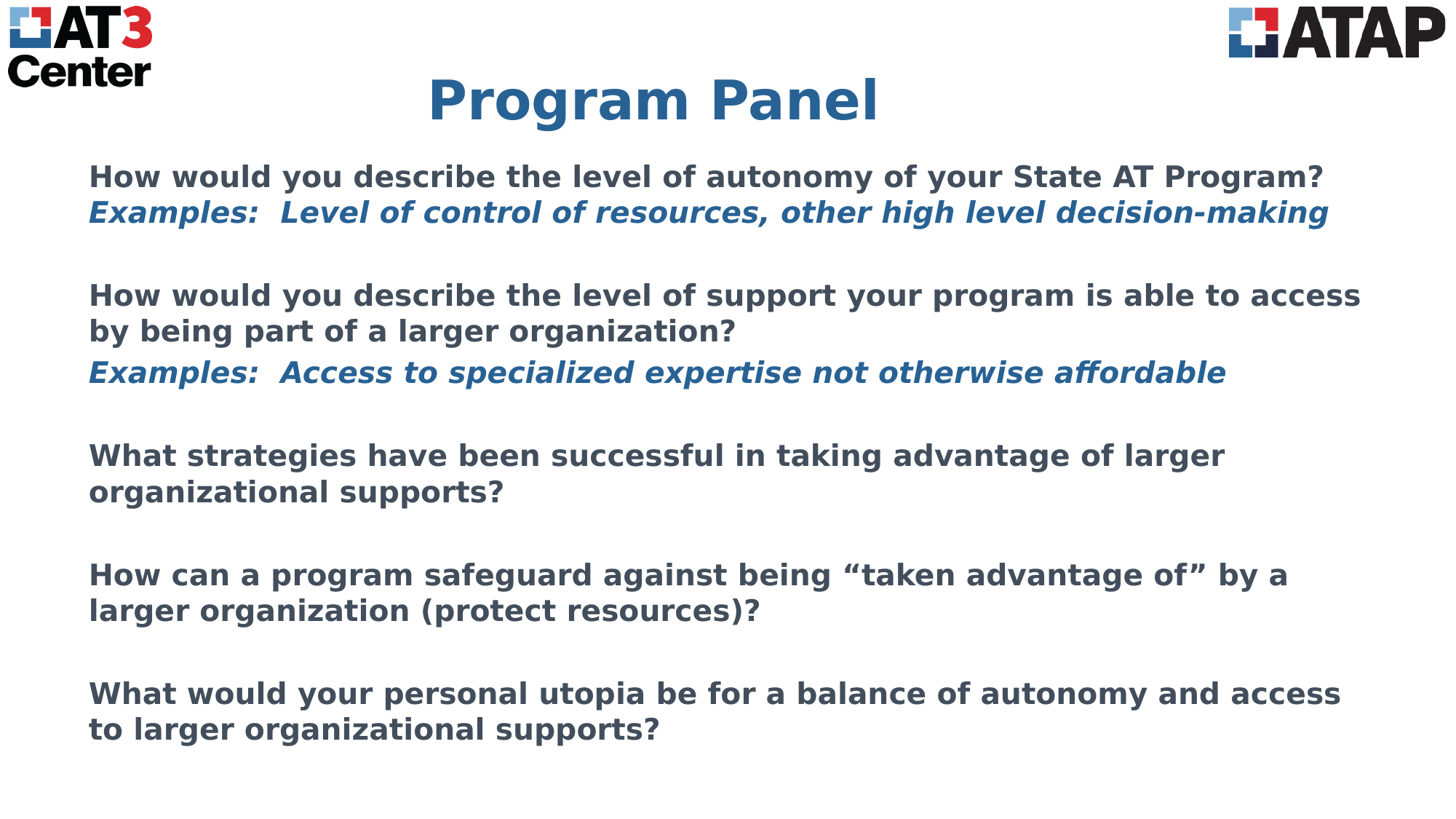

# Program Panel
How would you describe the level of autonomy of your State AT Program?  Examples:  Level of control of resources, other high level decision-making

How would you describe the level of support your program is able to access by being part of a larger organization?
Examples:  Access to specialized expertise not otherwise affordable

What strategies have been successful in taking advantage of larger organizational supports?

How can a program safeguard against being “taken advantage of” by a larger organization (protect resources)?

What would your personal utopia be for a balance of autonomy and access to larger organizational supports?